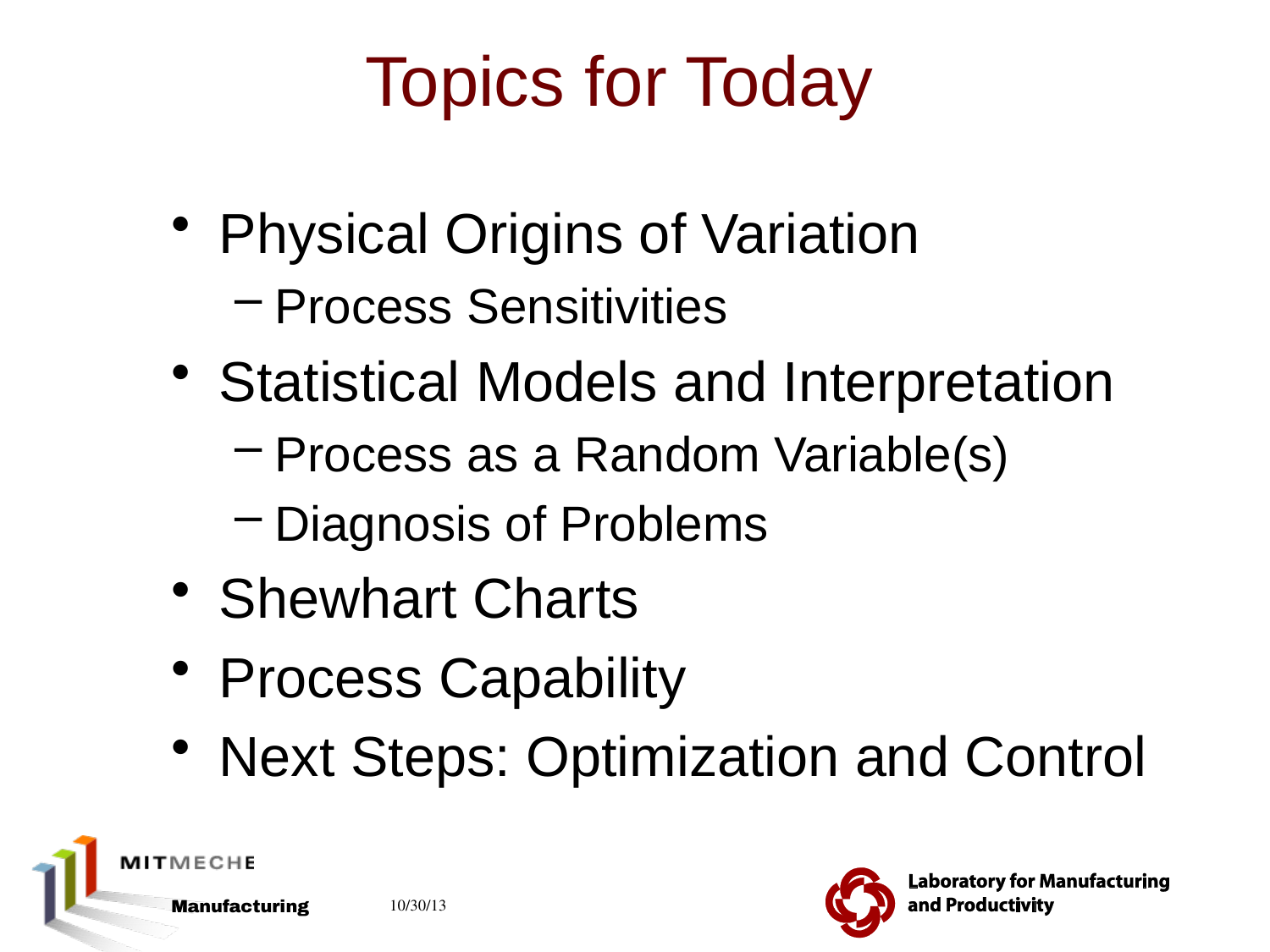

# Topics for Today
Physical Origins of Variation
Process Sensitivities
Statistical Models and Interpretation
Process as a Random Variable(s)
Diagnosis of Problems
Shewhart Charts
Process Capability
Next Steps: Optimization and Control
2.810 Manufacturing Processes and Systems
10/30/13
2